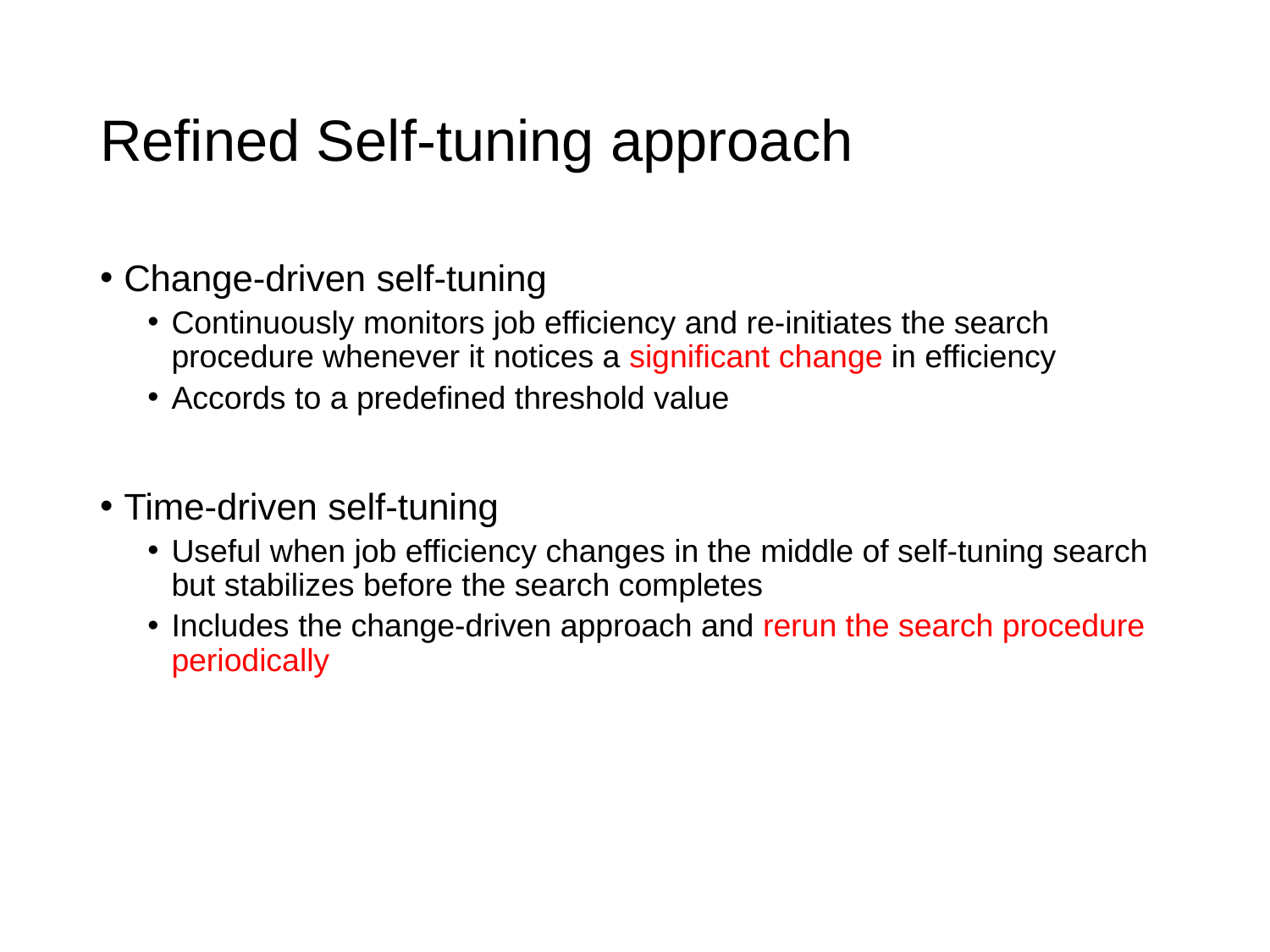

# Refined Self-tuning approach
Change-driven self-tuning
Continuously monitors job efficiency and re-initiates the search procedure whenever it notices a significant change in efficiency
Accords to a predefined threshold value

Time-driven self-tuning
Useful when job efficiency changes in the middle of self-tuning search but stabilizes before the search completes
Includes the change-driven approach and rerun the search procedure periodically